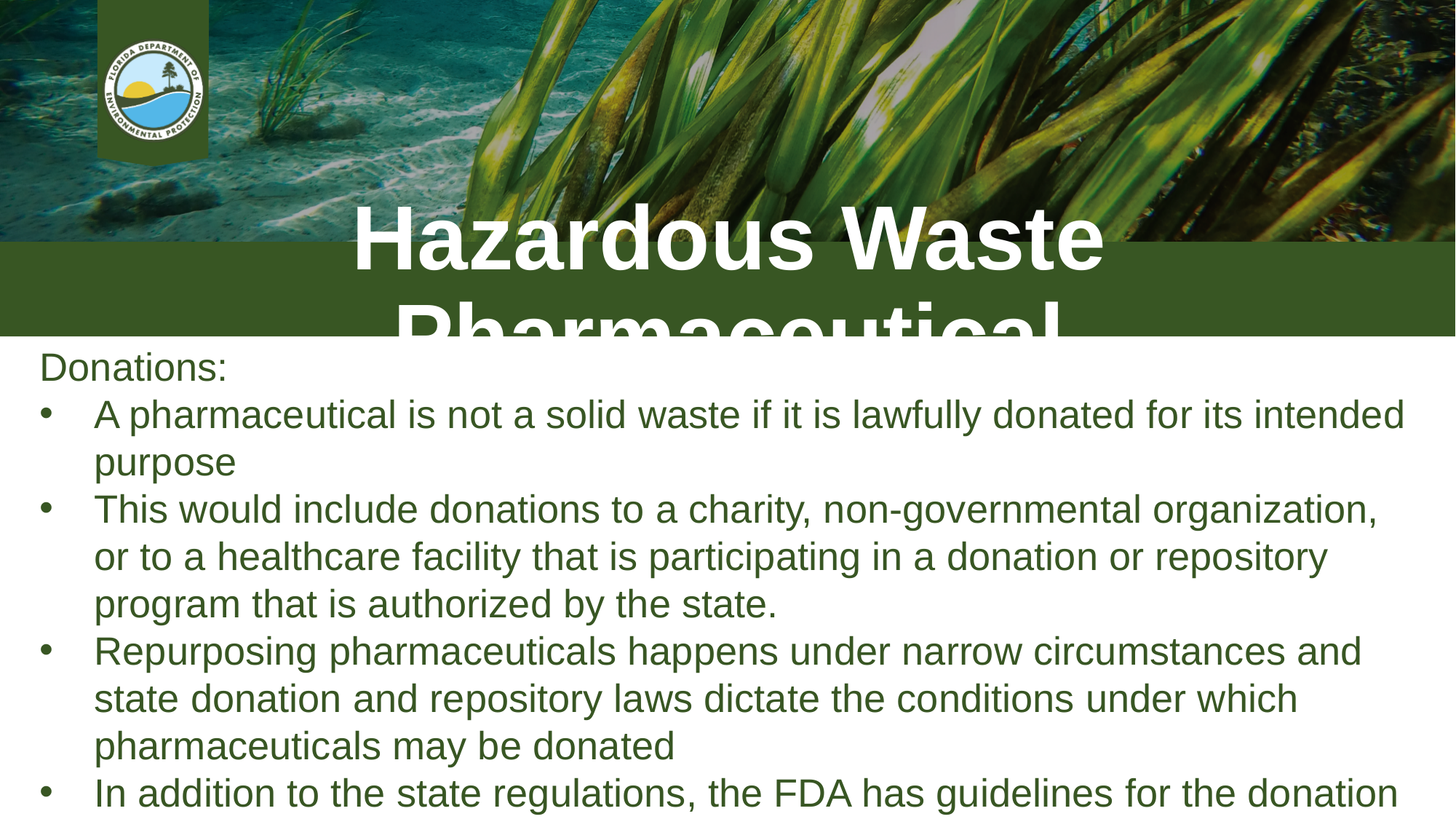

# Hazardous Waste Pharmaceutical

Donations:
A pharmaceutical is not a solid waste if it is lawfully donated for its intended purpose
This would include donations to a charity, non-governmental organization, or to a healthcare facility that is participating in a donation or repository program that is authorized by the state.
Repurposing pharmaceuticals happens under narrow circumstances and state donation and repository laws dictate the conditions under which pharmaceuticals may be donated
In addition to the state regulations, the FDA has guidelines for the donation of pharmaceuticals for international relief efforts, as does the World Health Organization